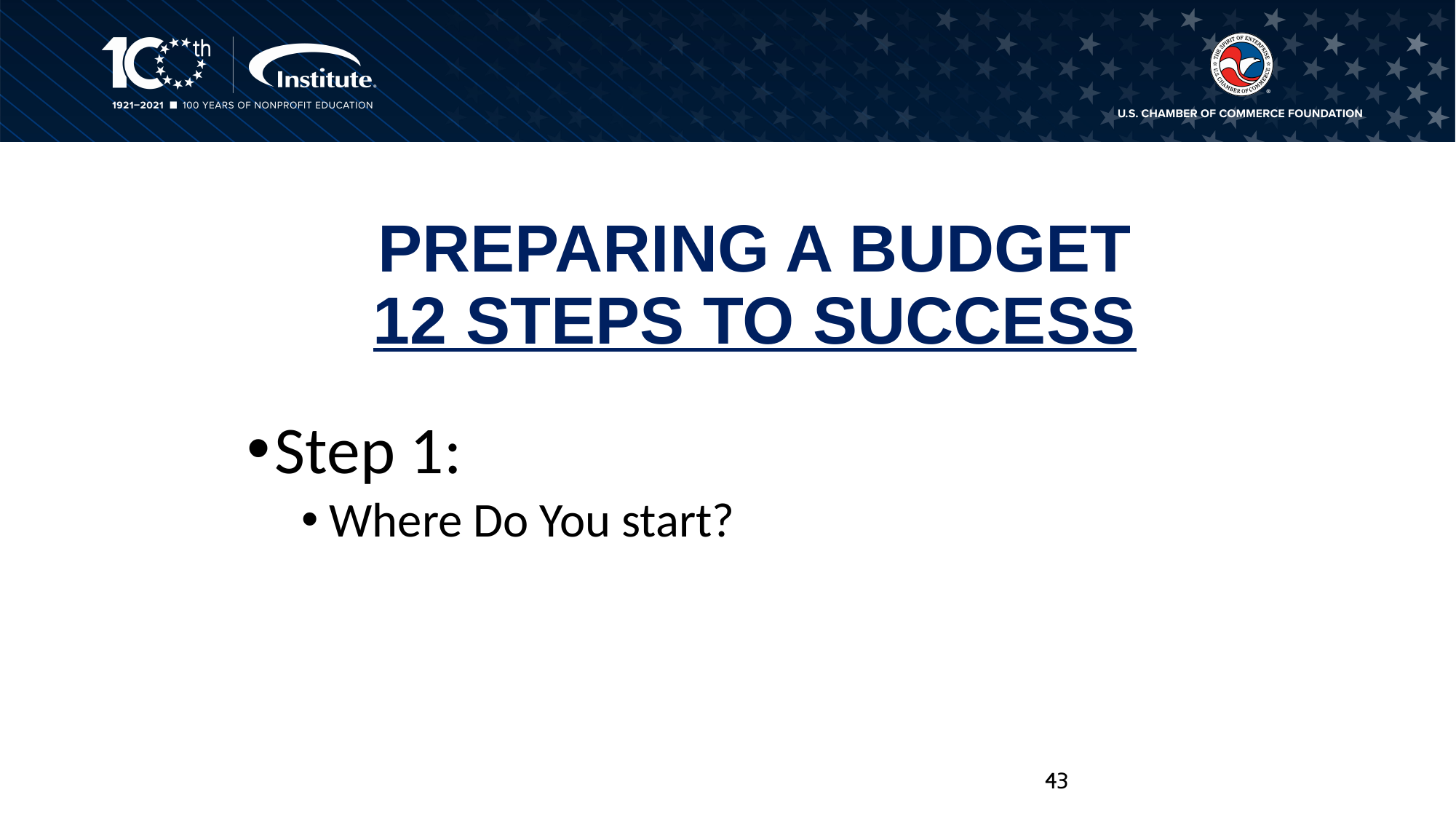

# PREPARING A BUDGET 12 STEPS TO SUCCESS

Step 1:
Where Do You start?
43